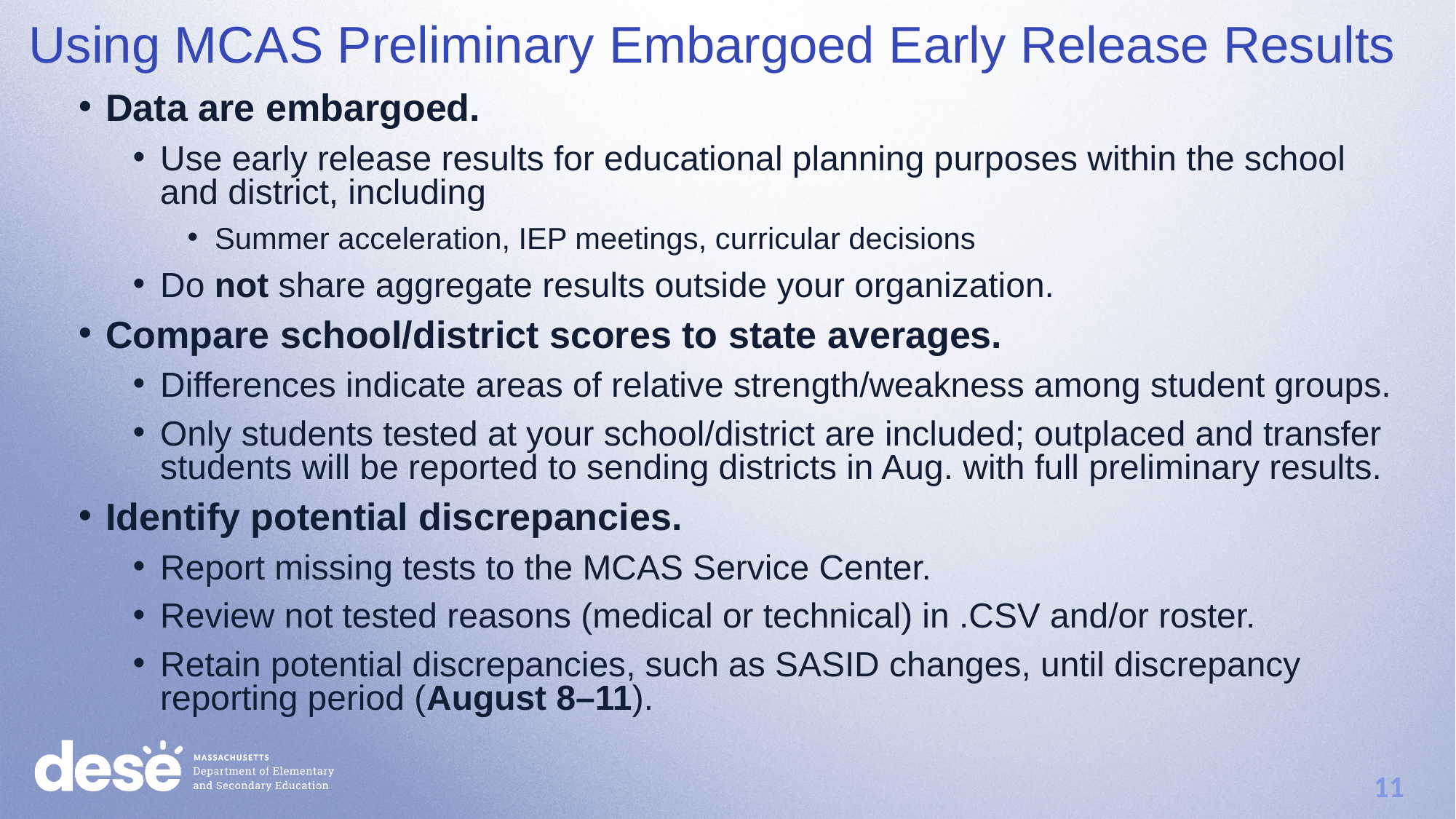

Using MCAS Preliminary Embargoed Early Release Results
Data are embargoed.
Use early release results for educational planning purposes within the school and district, including
Summer acceleration, IEP meetings, curricular decisions
Do not share aggregate results outside your organization.
Compare school/district scores to state averages.
Differences indicate areas of relative strength/weakness among student groups.
Only students tested at your school/district are included; outplaced and transfer students will be reported to sending districts in Aug. with full preliminary results.
Identify potential discrepancies.
Report missing tests to the MCAS Service Center.
Review not tested reasons (medical or technical) in .CSV and/or roster.
Retain potential discrepancies, such as SASID changes, until discrepancy reporting period (August 8–11).